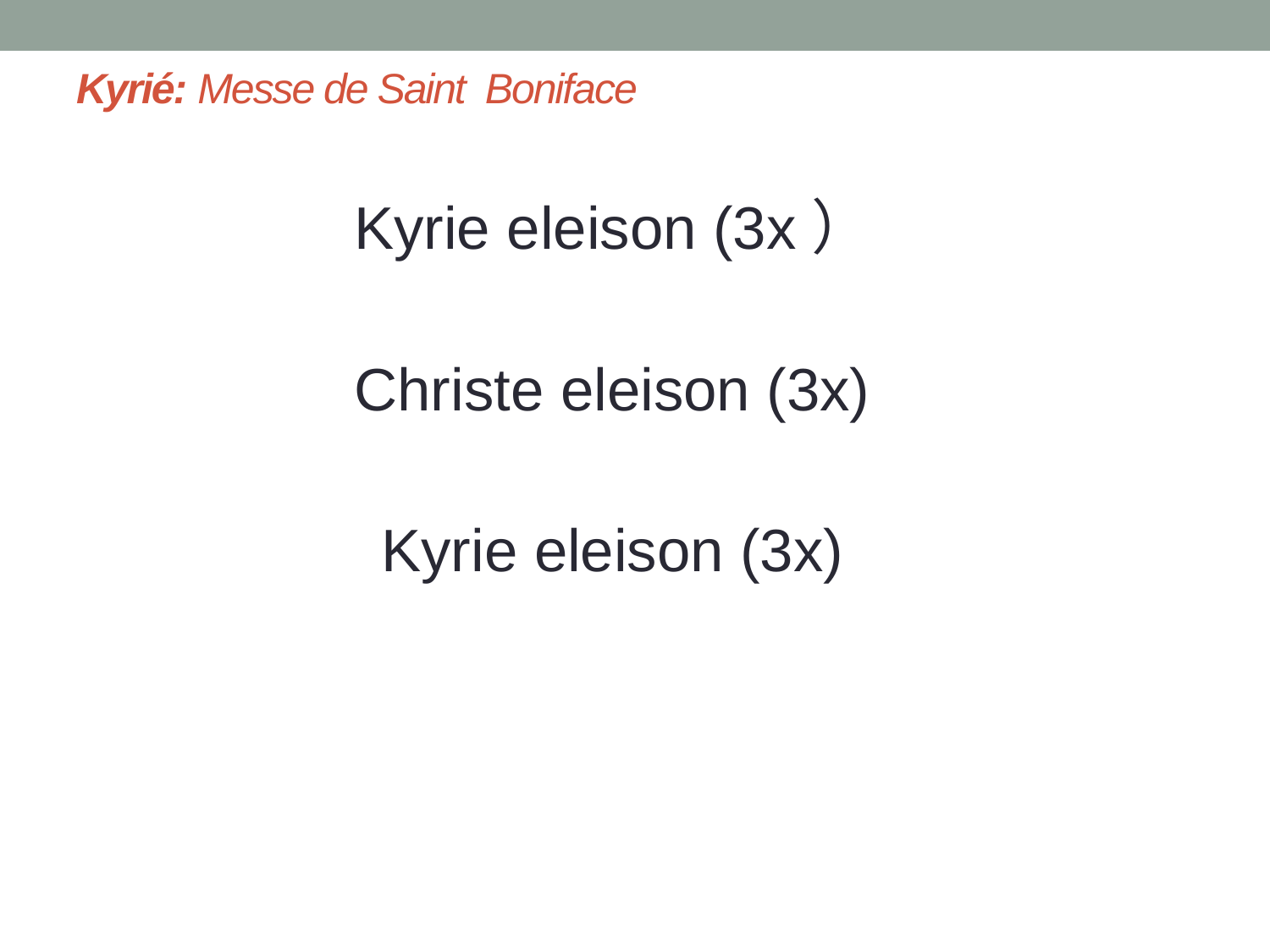

# Kyrié: Messe de Saint  Boniface
Kyrie eleison (3x）

Christe eleison (3x)

Kyrie eleison (3x)